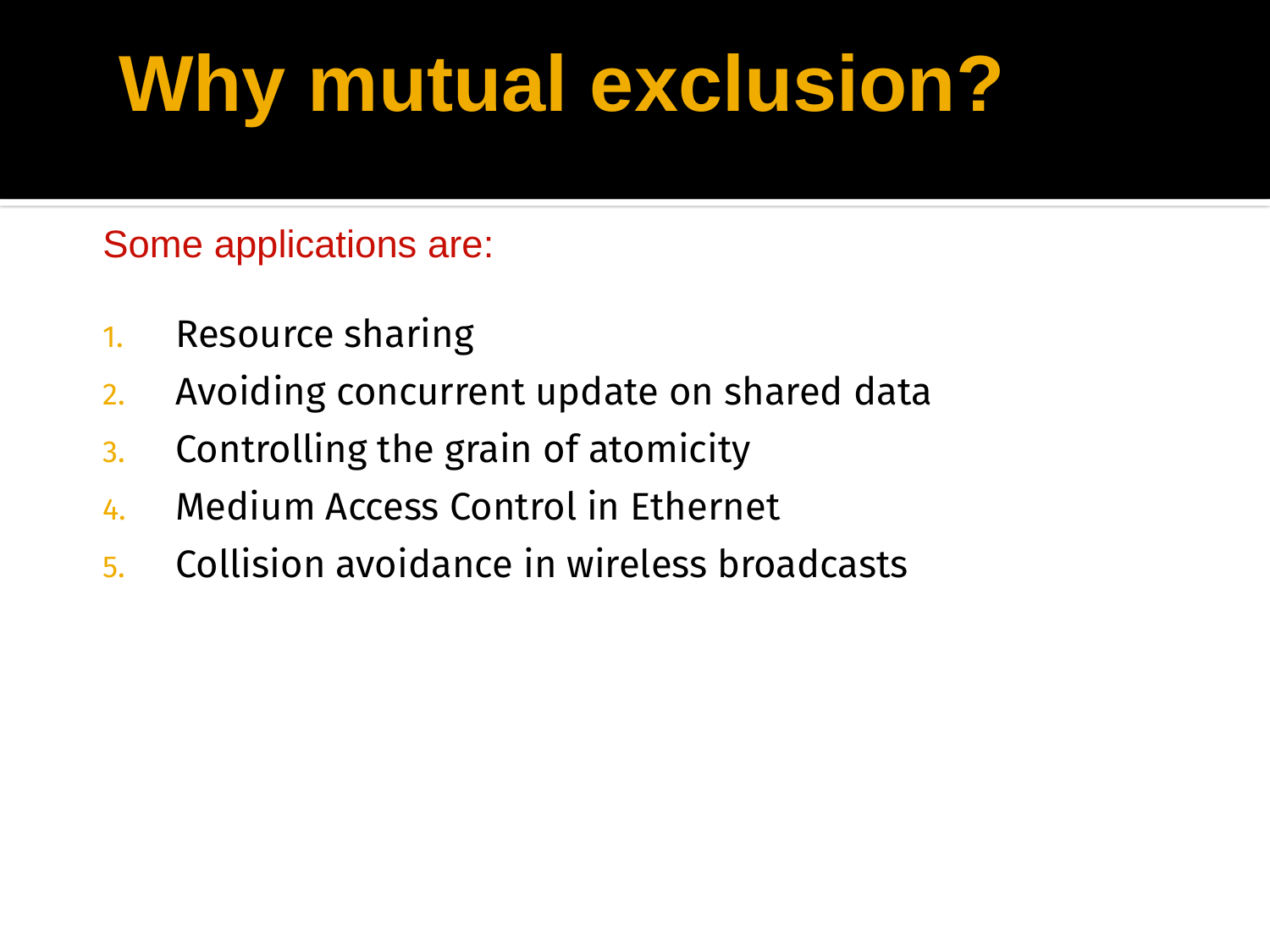

# Why mutual exclusion?
Some applications are:

Resource sharing
Avoiding concurrent update on shared data
Controlling the grain of atomicity
Medium Access Control in Ethernet
Collision avoidance in wireless broadcasts